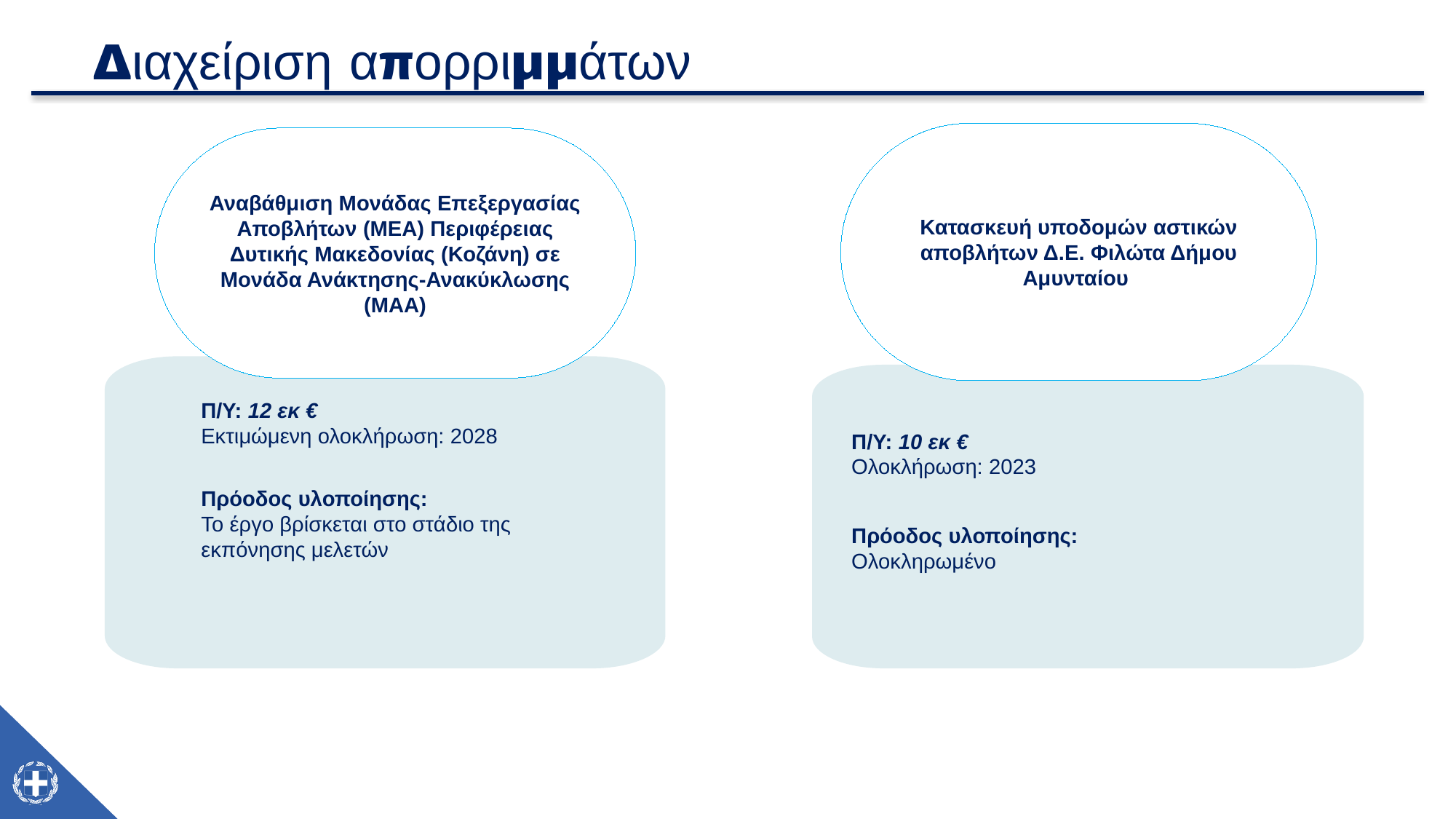

Διαχείριση απορριμμάτων
Κατασκευή υποδομών αστικών αποβλήτων Δ.Ε. Φιλώτα Δήμου Αμυνταίου
Αναβάθμιση Μονάδας Επεξεργασίας Αποβλήτων (ΜΕΑ) Περιφέρειας Δυτικής Μακεδονίας (Κοζάνη) σε Μονάδα Ανάκτησης-Ανακύκλωσης (ΜΑΑ)

Π/Υ: 12 εκ €
Εκτιμώμενη ολοκλήρωση: 2028
Π/Υ: 10 εκ €
Ολοκλήρωση: 2023
Πρόοδος υλοποίησης:
Το έργο βρίσκεται στο στάδιο της
εκπόνησης μελετών
Πρόοδος υλοποίησης:
Ολοκληρωμένο